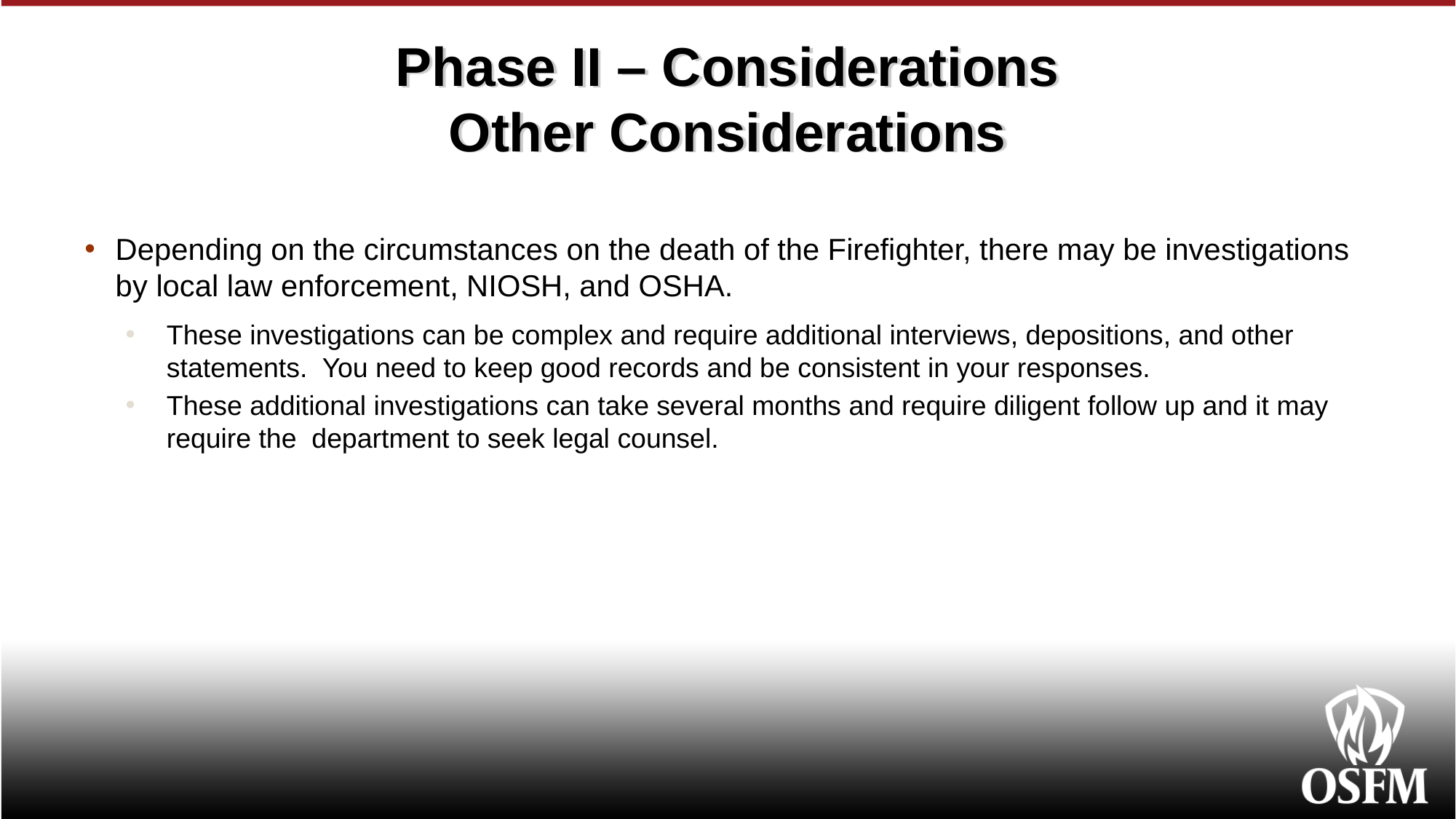

# Phase II – Considerations Other Considerations
Depending on the circumstances on the death of the Firefighter, there may be investigations by local law enforcement, NIOSH, and OSHA.
These investigations can be complex and require additional interviews, depositions, and other statements.  You need to keep good records and be consistent in your responses.
These additional investigations can take several months and require diligent follow up and it may require the  department to seek legal counsel.